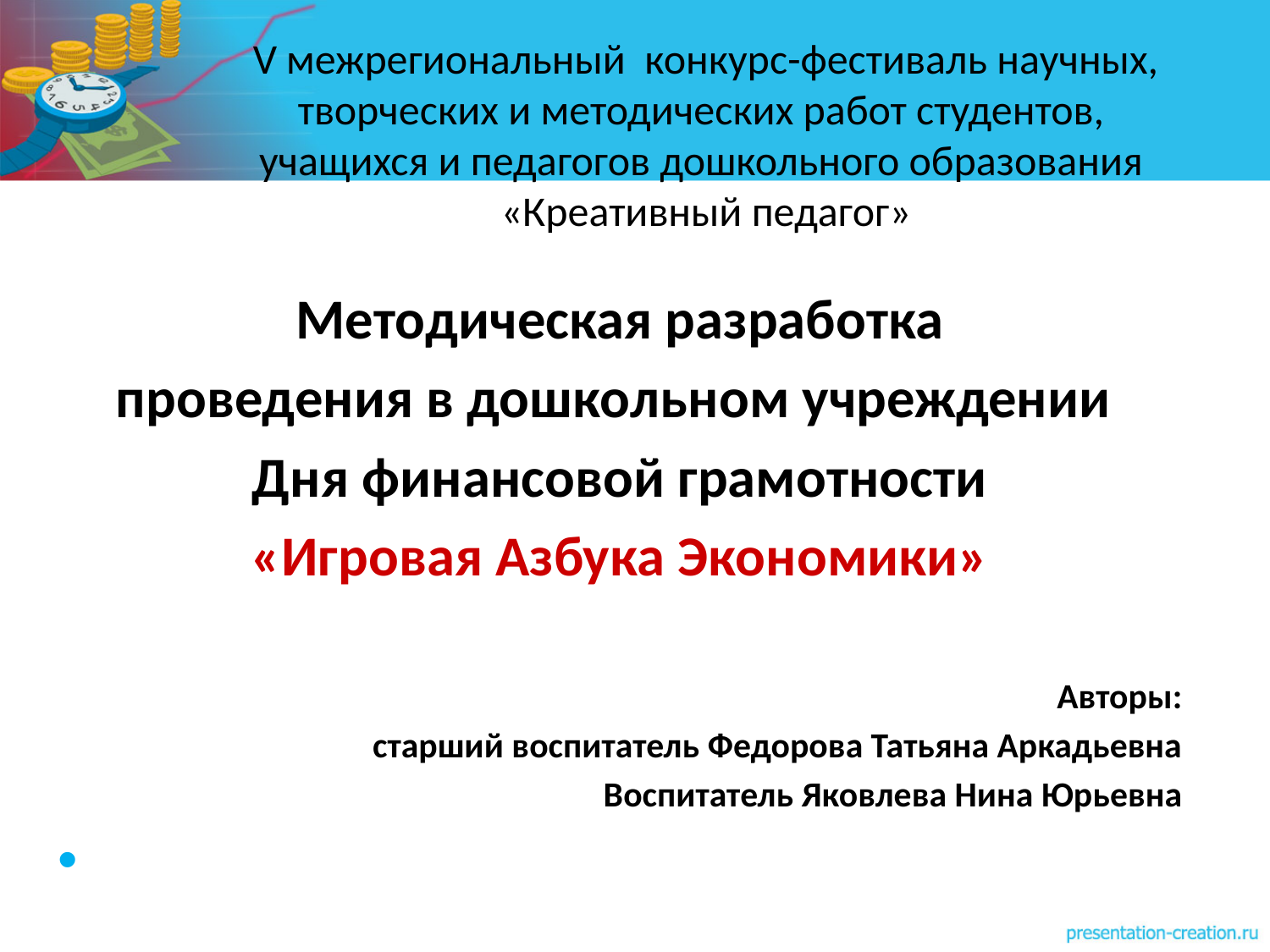

Методическая разработка
проведения в дошкольном учреждении
Дня финансовой грамотности
«Игровая Азбука Экономики»

Авторы:
старший воспитатель Федорова Татьяна Аркадьевна
Воспитатель Яковлева Нина Юрьевна

# V межрегиональный  конкурс-фестиваль научных, творческих и методических работ студентов, учащихся и педагогов дошкольного образования «Креативный педагог»